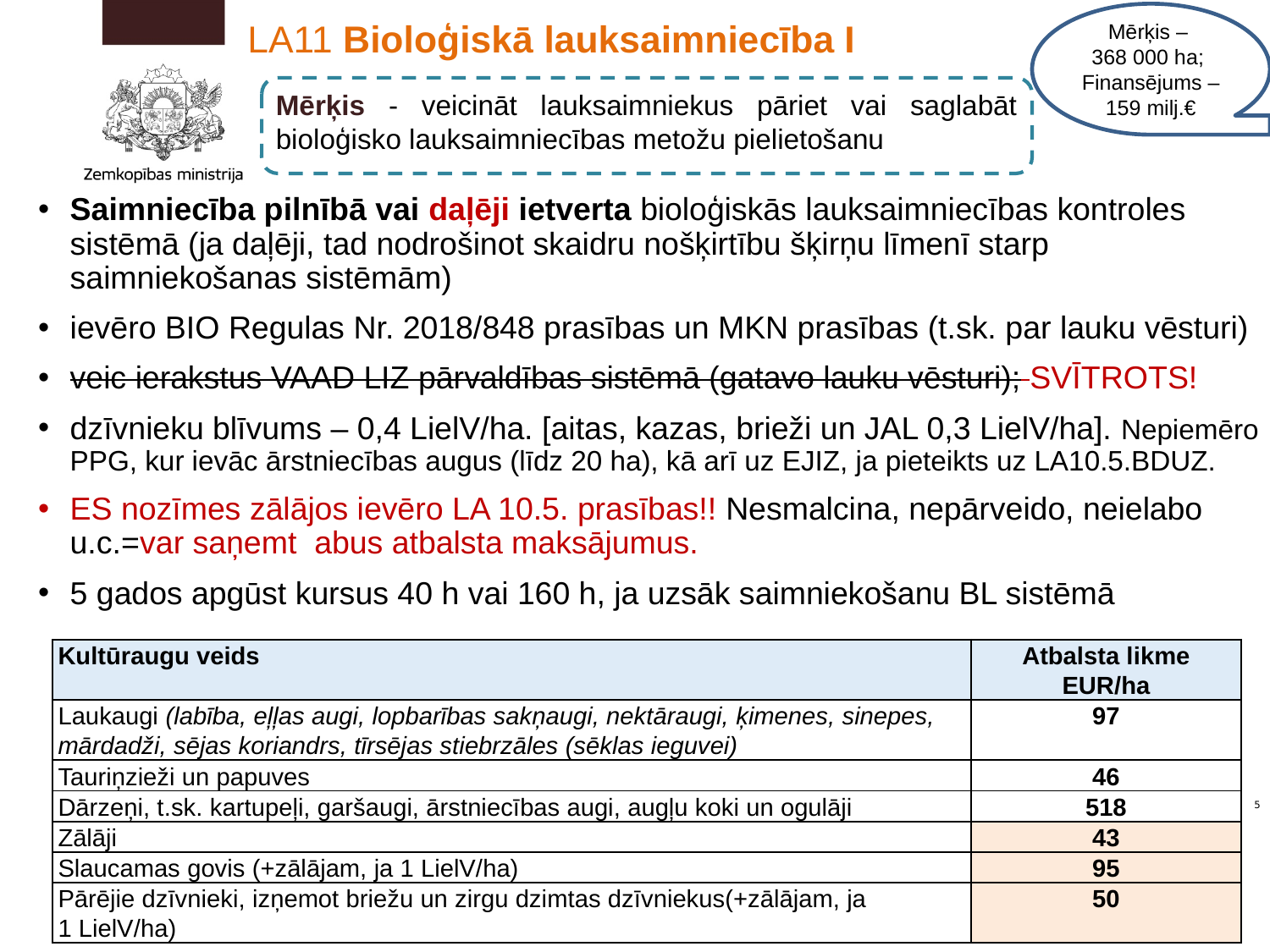

LA11 Bioloģiskā lauksaimniecība I
Mērķis –
368 000 ha;
Finansējums – 159 milj.€
Mērķis - veicināt lauksaimniekus pāriet vai saglabāt bioloģisko lauksaimniecības metožu pielietošanu
Saimniecība pilnībā vai daļēji ietverta bioloģiskās lauksaimniecības kontroles sistēmā (ja daļēji, tad nodrošinot skaidru nošķirtību šķirņu līmenī starp saimniekošanas sistēmām)
ievēro BIO Regulas Nr. 2018/848 prasības un MKN prasības (t.sk. par lauku vēsturi)
veic ierakstus VAAD LIZ pārvaldības sistēmā (gatavo lauku vēsturi); SVĪTROTS!
dzīvnieku blīvums – 0,4 LielV/ha. [aitas, kazas, brieži un JAL 0,3 LielV/ha]. Nepiemēro PPG, kur ievāc ārstniecības augus (līdz 20 ha), kā arī uz EJIZ, ja pieteikts uz LA10.5.BDUZ.
ES nozīmes zālājos ievēro LA 10.5. prasības!! Nesmalcina, nepārveido, neielabo u.c.=var saņemt  abus atbalsta maksājumus.
5 gados apgūst kursus 40 h vai 160 h, ja uzsāk saimniekošanu BL sistēmā
| Kultūraugu veids | Atbalsta likme EUR/ha |
| --- | --- |
| Laukaugi (labība, eļļas augi, lopbarības sakņaugi, nektāraugi, ķimenes, sinepes, mārdadži, sējas koriandrs, tīrsējas stiebrzāles (sēklas ieguvei) | 97 |
| Tauriņzieži un papuves | 46 |
| Dārzeņi, t.sk. kartupeļi, garšaugi, ārstniecības augi, augļu koki un ogulāji | 518 |
| Zālāji | 43 |
| Slaucamas govis (+zālājam, ja 1 LielV/ha) | 95 |
| Pārējie dzīvnieki, izņemot briežu un zirgu dzimtas dzīvniekus(+zālājam, ja 1 LielV/ha) | 50 |
5